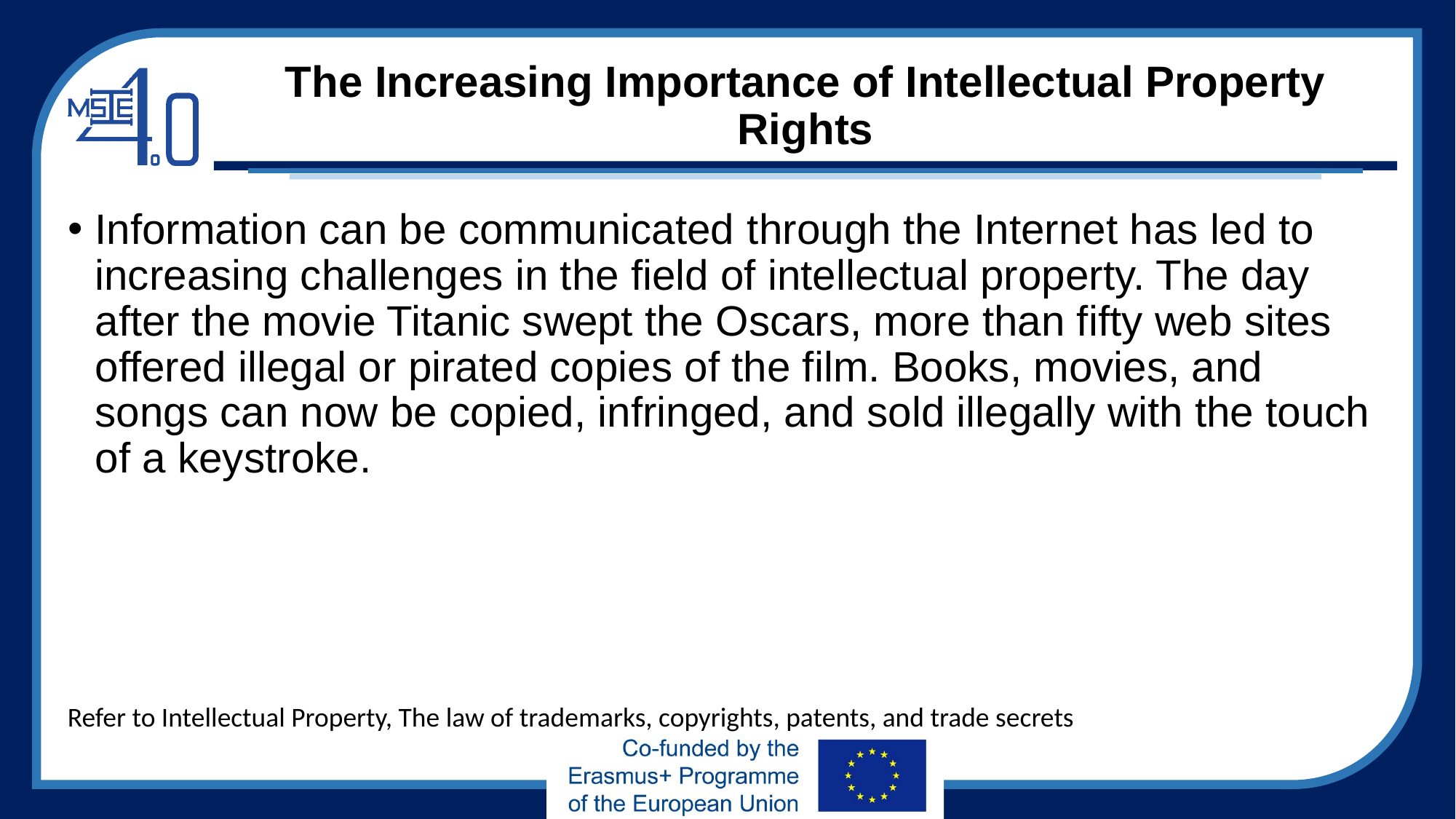

# The Increasing Importance of Intellectual Property Rights
Information can be communicated through the Internet has led to increasing challenges in the field of intellectual property. The day after the movie Titanic swept the Oscars, more than fifty web sites offered illegal or pirated copies of the film. Books, movies, and songs can now be copied, infringed, and sold illegally with the touch of a keystroke.
Refer to Intellectual Property, The law of trademarks, copyrights, patents, and trade secrets